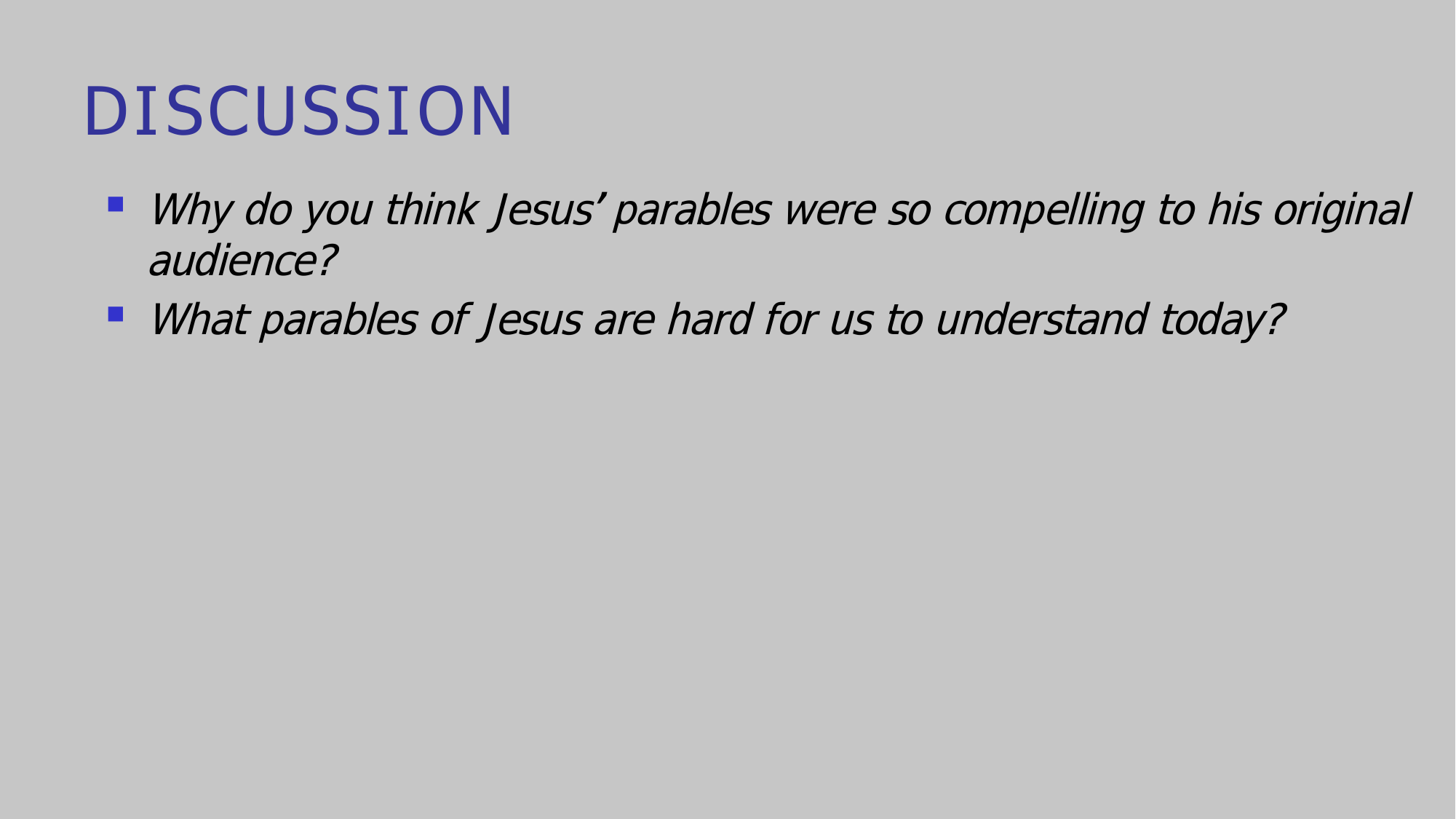

# DISCUSSION
Why do you think Jesus’ parables were so compelling to his original audience?
What parables of Jesus are hard for us to understand today?
10